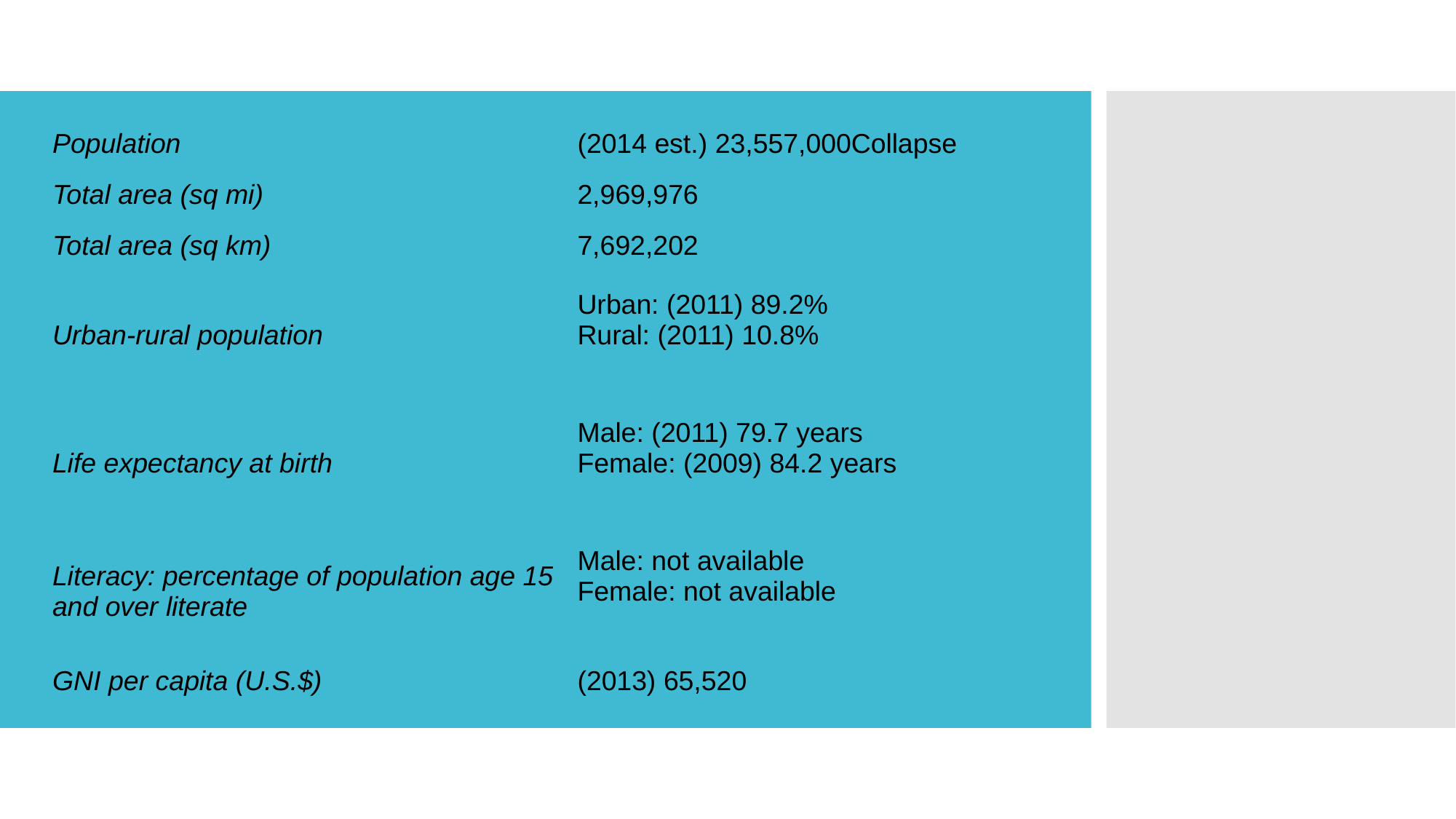

| Population | (2014 est.) 23,557,000Collapse |
| --- | --- |
| Total area (sq mi) | 2,969,976 |
| Total area (sq km) | 7,692,202 |
| Urban-rural population | Urban: (2011) 89.2% Rural: (2011) 10.8% |
| Life expectancy at birth | Male: (2011) 79.7 years Female: (2009) 84.2 years |
| Literacy: percentage of population age 15 and over literate | Male: not available Female: not available |
| GNI per capita (U.S.$) | (2013) 65,520 |